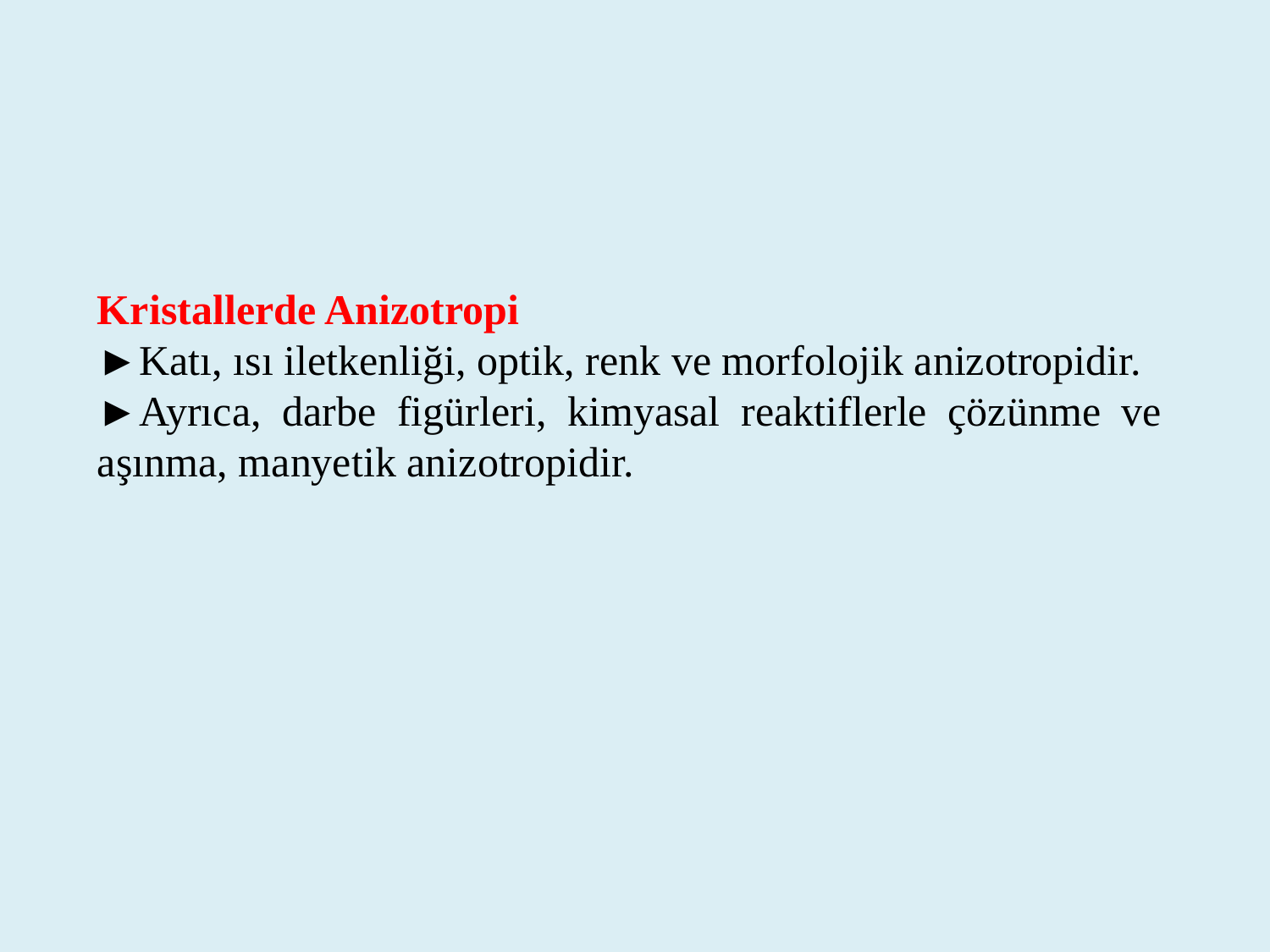

Kristallerde Anizotropi
►Katı, ısı iletkenliği, optik, renk ve morfolojik anizotropidir.
►Ayrıca, darbe figürleri, kimyasal reaktiflerle çözünme ve aşınma, manyetik anizotropidir.